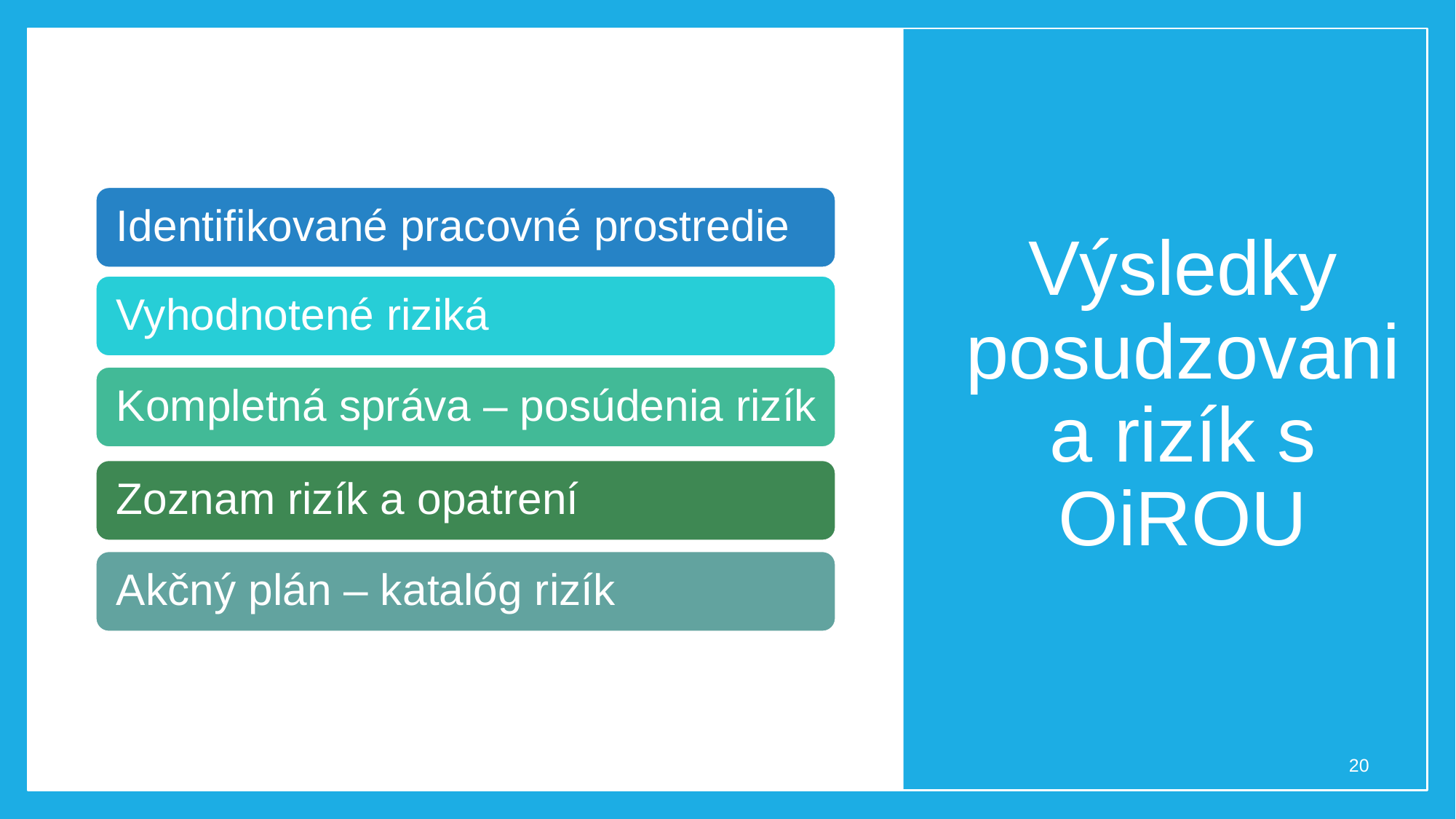

# Výsledky posudzovania rizík s OiROU
Identifikované pracovné prostredie
Vyhodnotené riziká
Kompletná správa – posúdenia rizík
Zoznam rizík a opatrení
Akčný plán – katalóg rizík
20